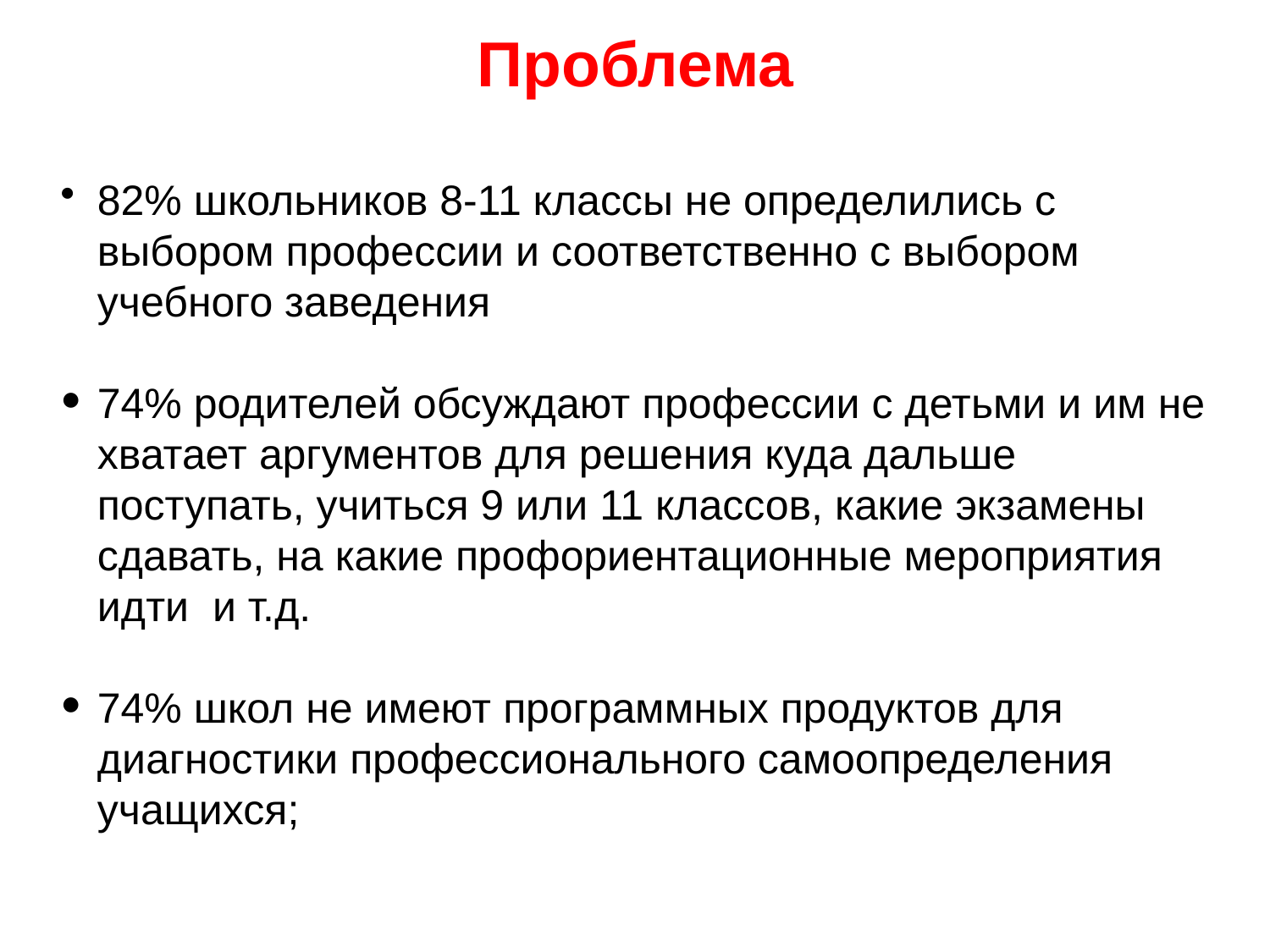

Проблема

82% школьников 8-11 классы не определились с выбором профессии и соответственно с выбором учебного заведения

74% родителей обсуждают профессии с детьми и им не хватает аргументов для решения куда дальше поступать, учиться 9 или 11 классов, какие экзамены сдавать, на какие профориентационные мероприятия идти  и т.д.

74% школ не имеют программных продуктов для диагностики профессионального самоопределения учащихся;